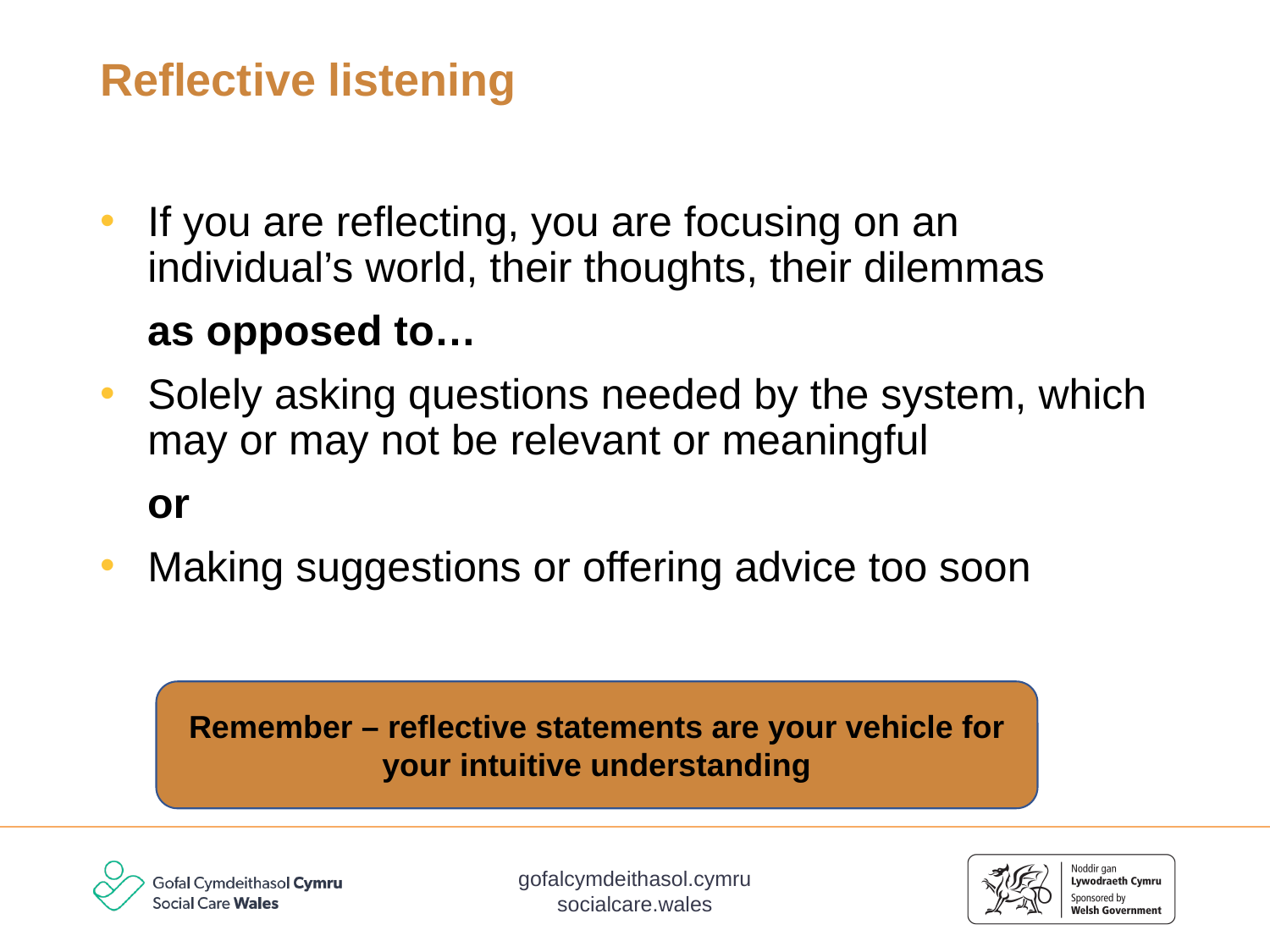

# Reflective listening
If you are reflecting, you are focusing on an individual’s world, their thoughts, their dilemmas
    as opposed to…
Solely asking questions needed by the system, which may or may not be relevant or meaningful
    or
Making suggestions or offering advice too soon
Remember – reflective statements are your vehicle for your intuitive understanding